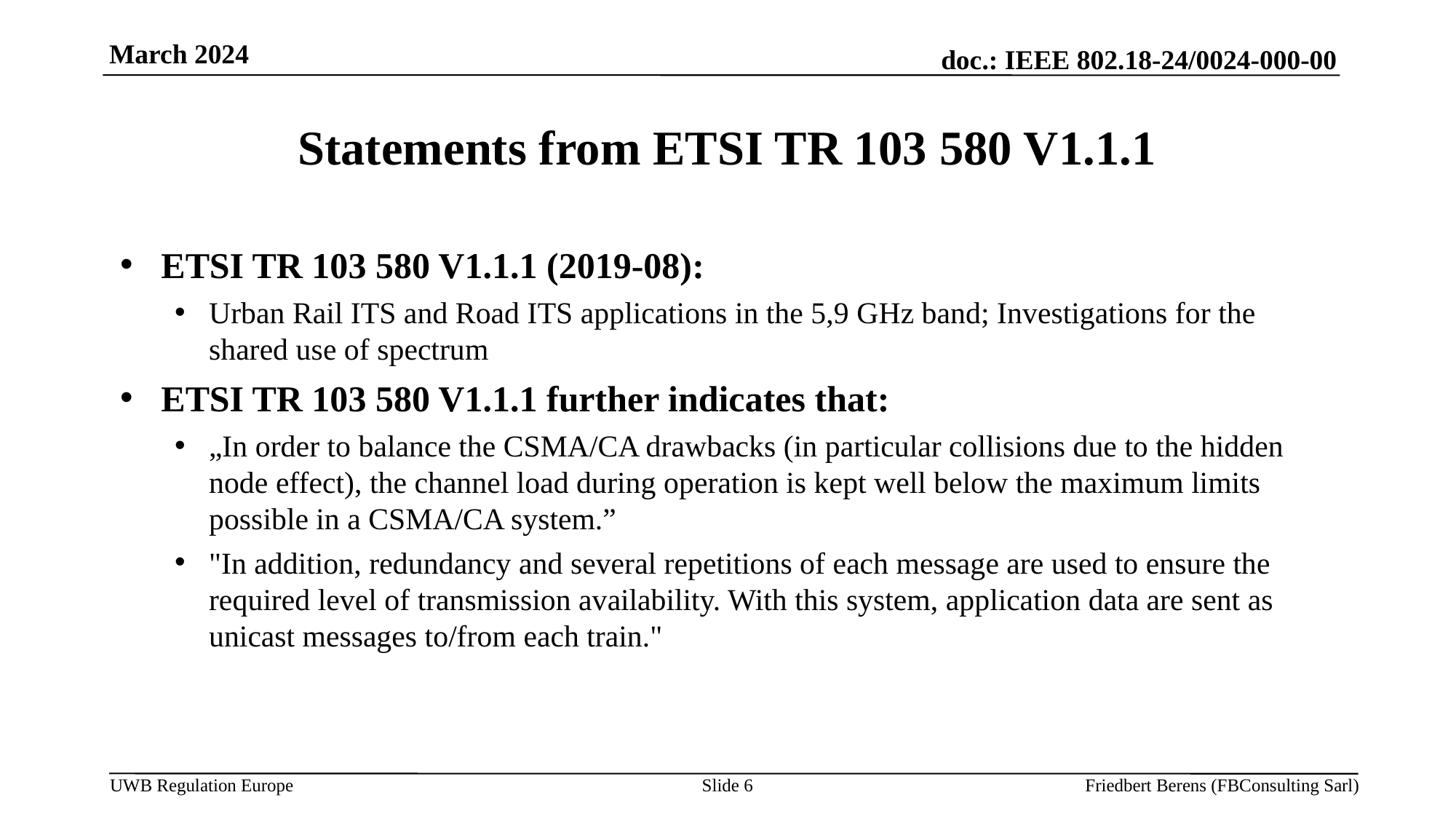

March 2024
# Statements from ETSI TR 103 580 V1.1.1
ETSI TR 103 580 V1.1.1 (2019-08):
Urban Rail ITS and Road ITS applications in the 5,9 GHz band; Investigations for the shared use of spectrum
ETSI TR 103 580 V1.1.1 further indicates that:
„In order to balance the CSMA/CA drawbacks (in particular collisions due to the hidden node effect), the channel load during operation is kept well below the maximum limits possible in a CSMA/CA system.”
"In addition, redundancy and several repetitions of each message are used to ensure the required level of transmission availability. With this system, application data are sent as unicast messages to/from each train."

Slide 6
Friedbert Berens (FBConsulting Sarl)